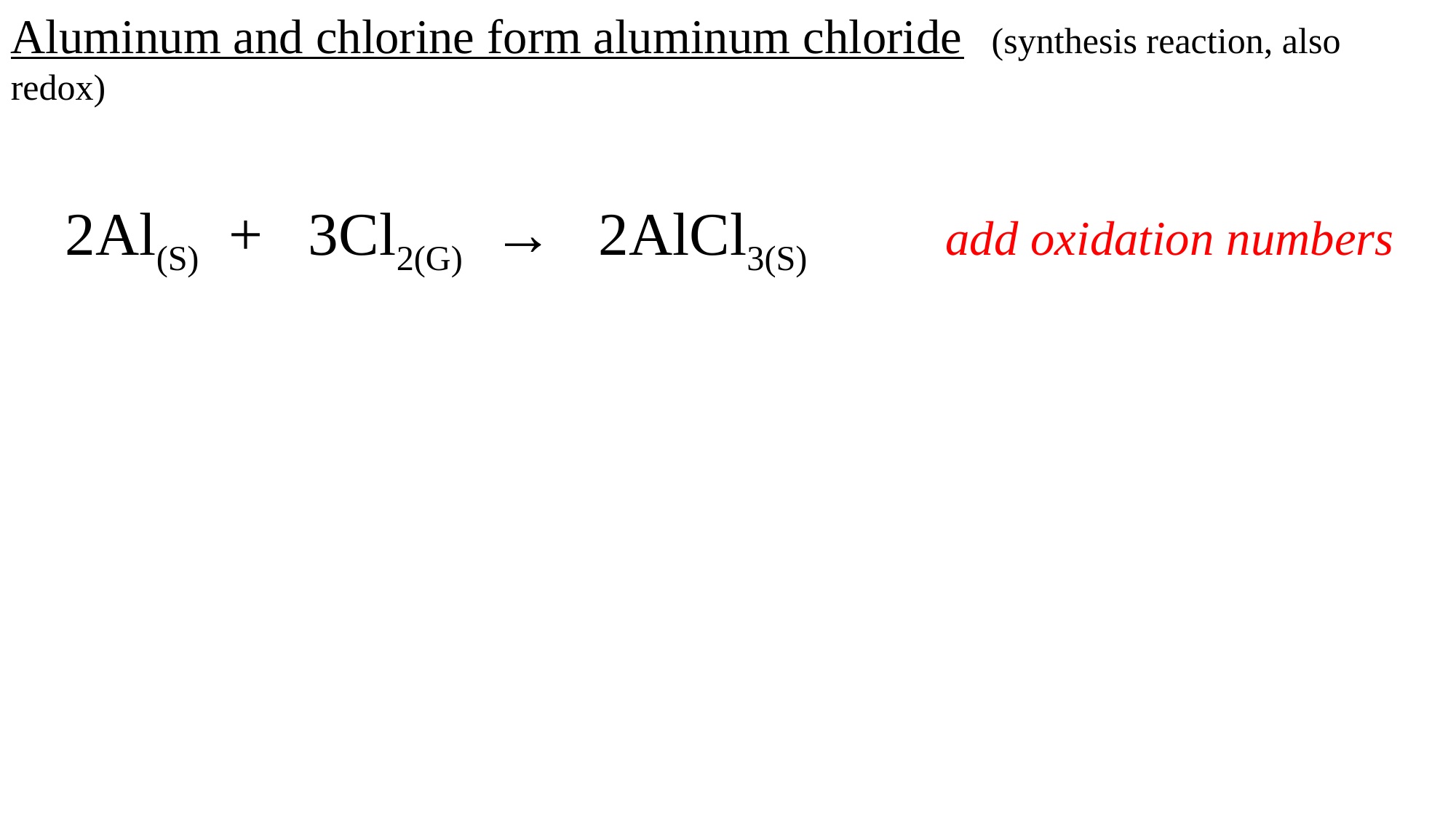

Aluminum and chlorine form aluminum chloride    (synthesis reaction, also redox)

      2Al(S)  +   3Cl2(G)  →   2AlCl3(S)          add oxidation numbers